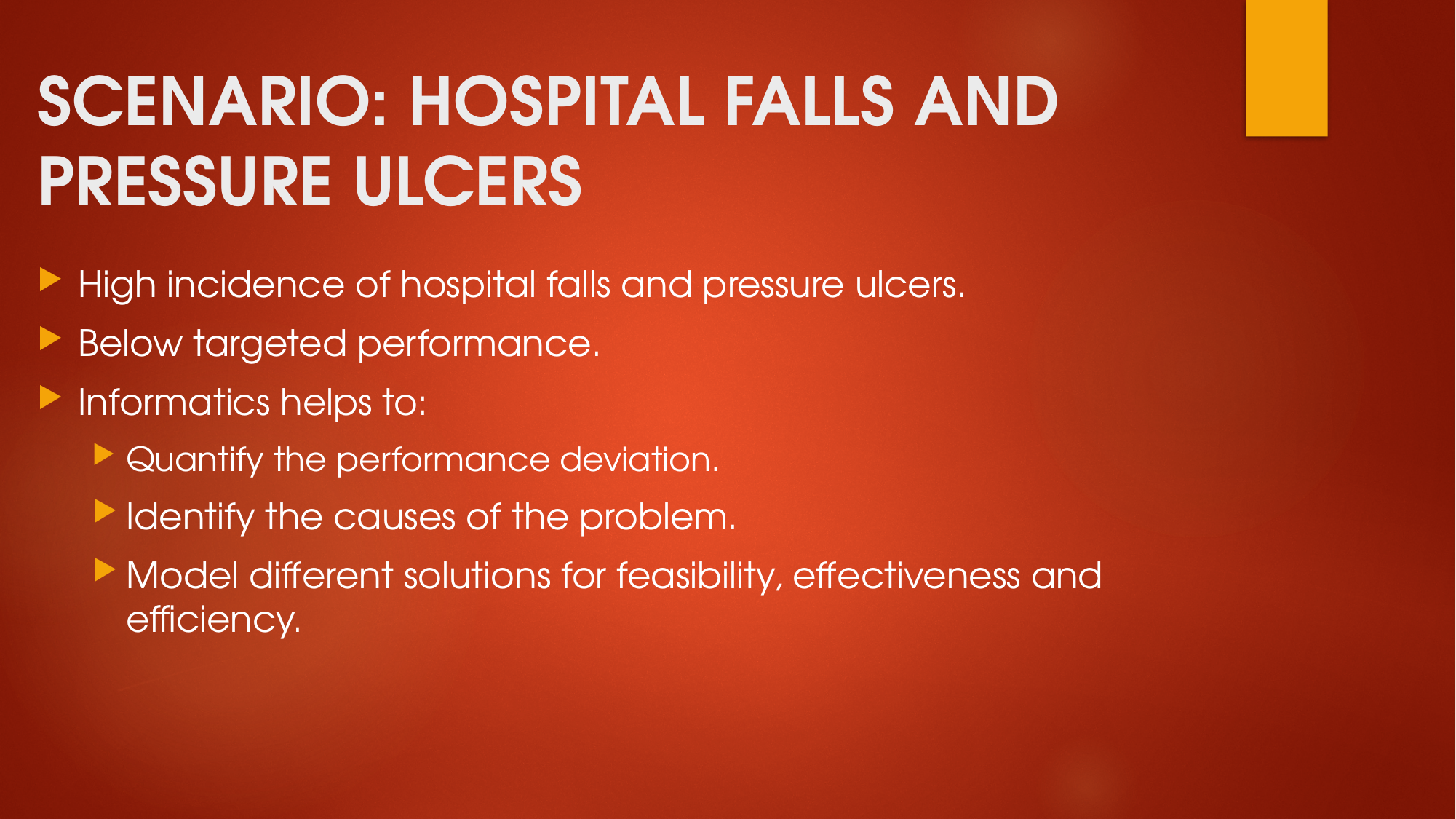

# SCENARIO: HOSPITAL FALLS AND PRESSURE ULCERS
High incidence of hospital falls and pressure ulcers.
Below targeted performance.
Informatics helps to:
Quantify the performance deviation.
Identify the causes of the problem.
Model different solutions for feasibility, effectiveness and efficiency.